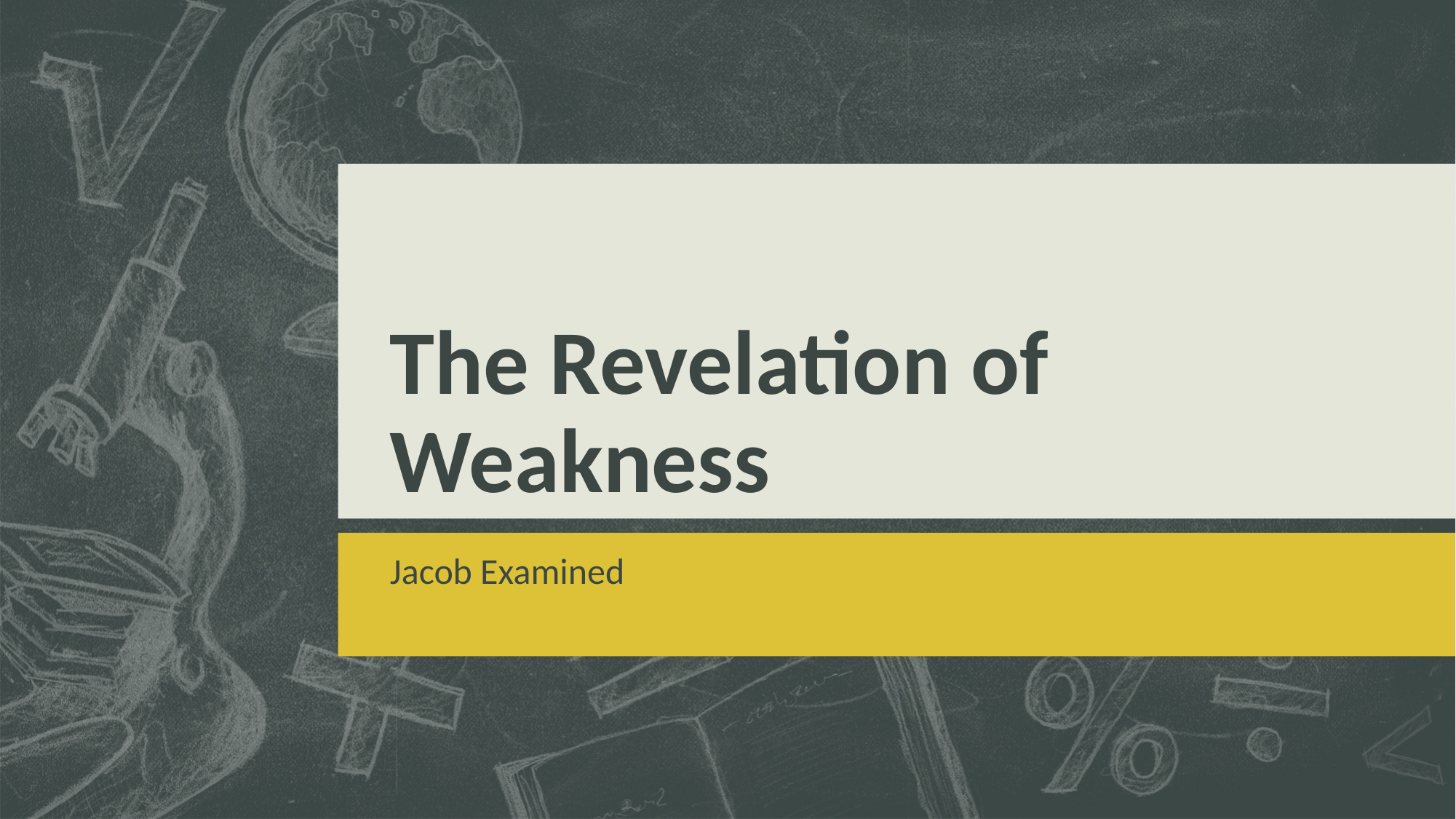

# The Revelation of Weakness
Jacob Examined